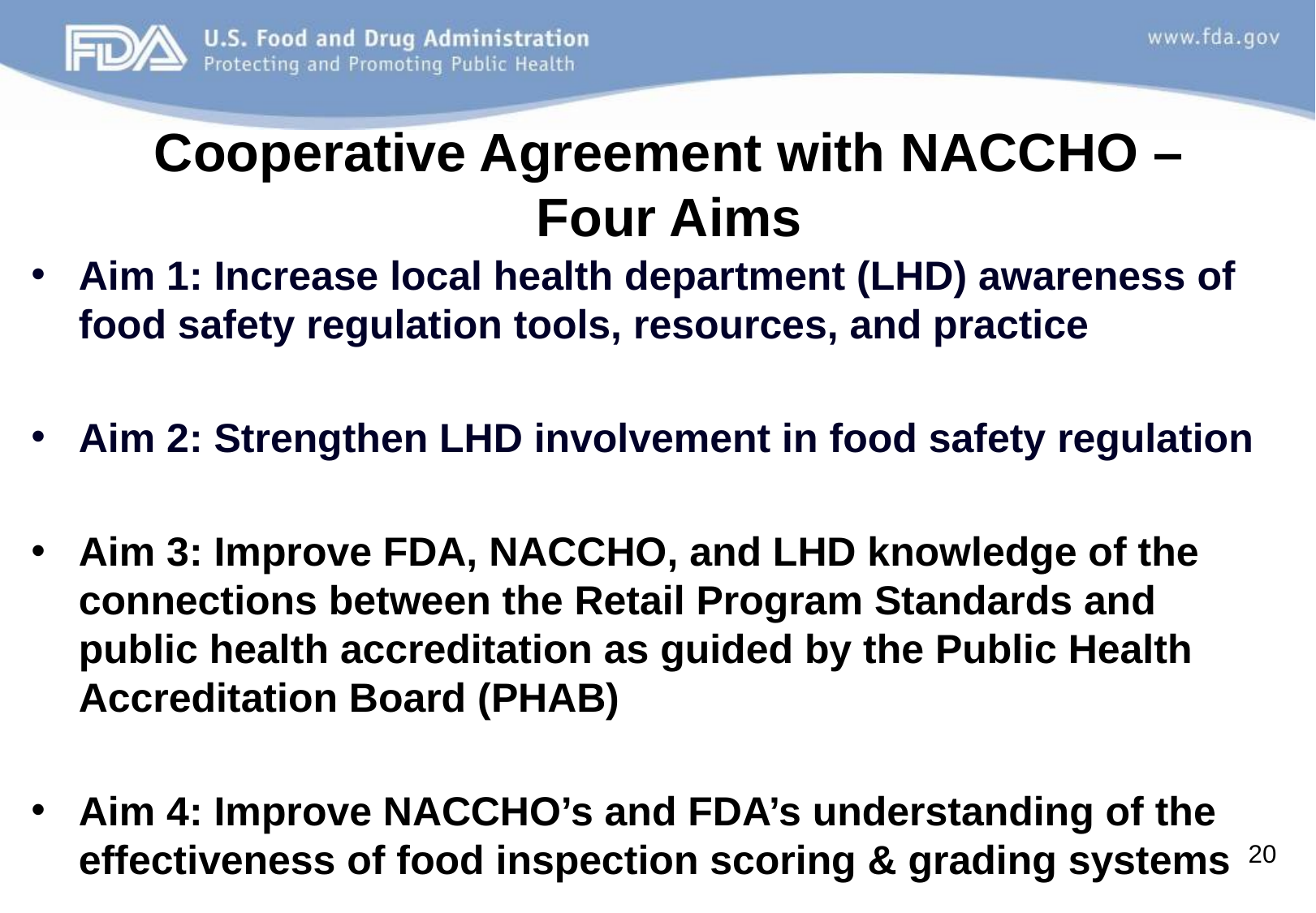

# Cooperative Agreement with NACCHO – Four Aims
Aim 1: Increase local health department (LHD) awareness of food safety regulation tools, resources, and practice

Aim 2: Strengthen LHD involvement in food safety regulation

Aim 3: Improve FDA, NACCHO, and LHD knowledge of the connections between the Retail Program Standards and public health accreditation as guided by the Public Health Accreditation Board (PHAB)

Aim 4: Improve NACCHO’s and FDA’s understanding of the effectiveness of food inspection scoring & grading systems

20